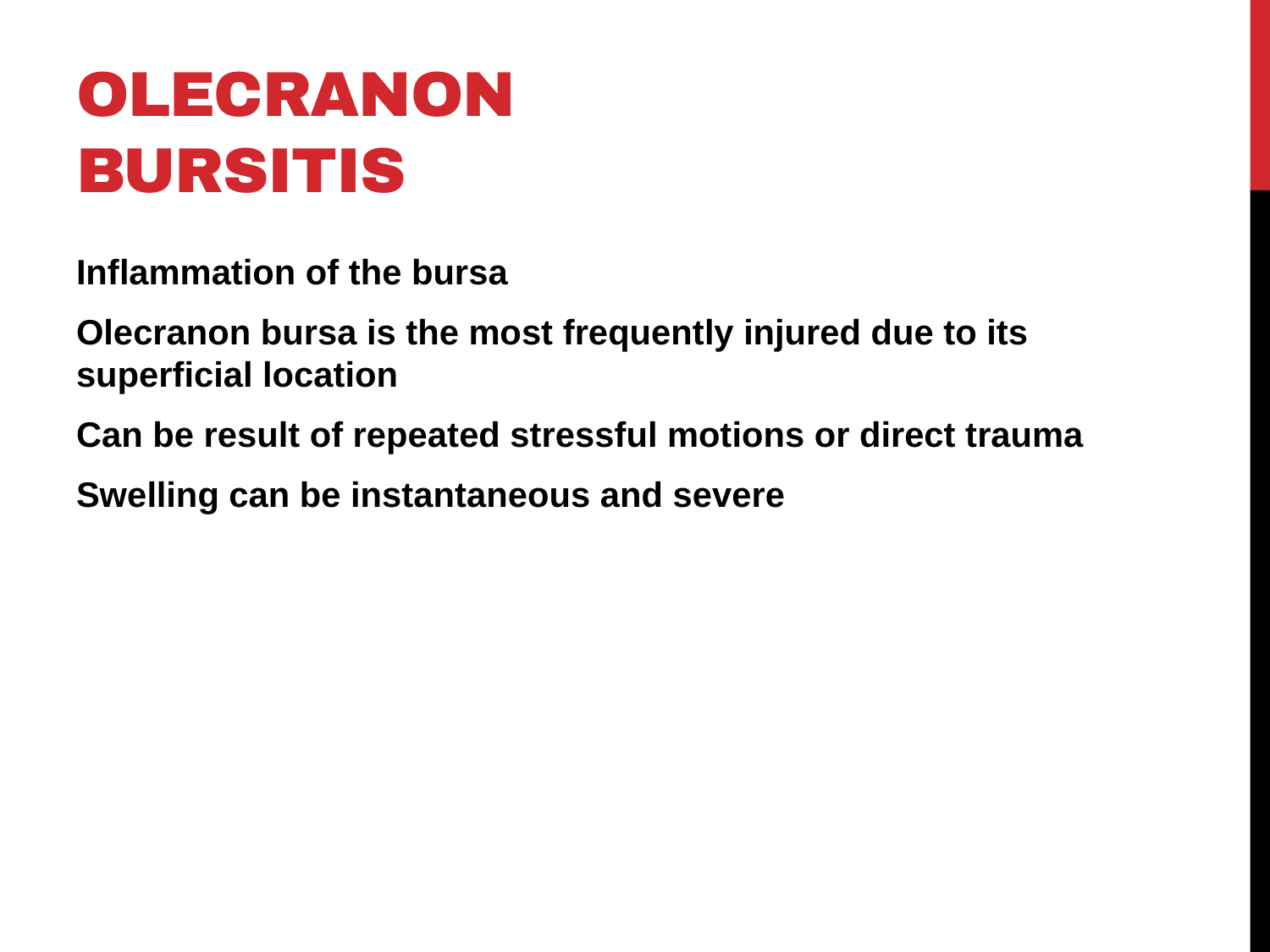

# Olecranon Bursitis
Inflammation of the bursa
Olecranon bursa is the most frequently injured due to its superficial location
Can be result of repeated stressful motions or direct trauma
Swelling can be instantaneous and severe